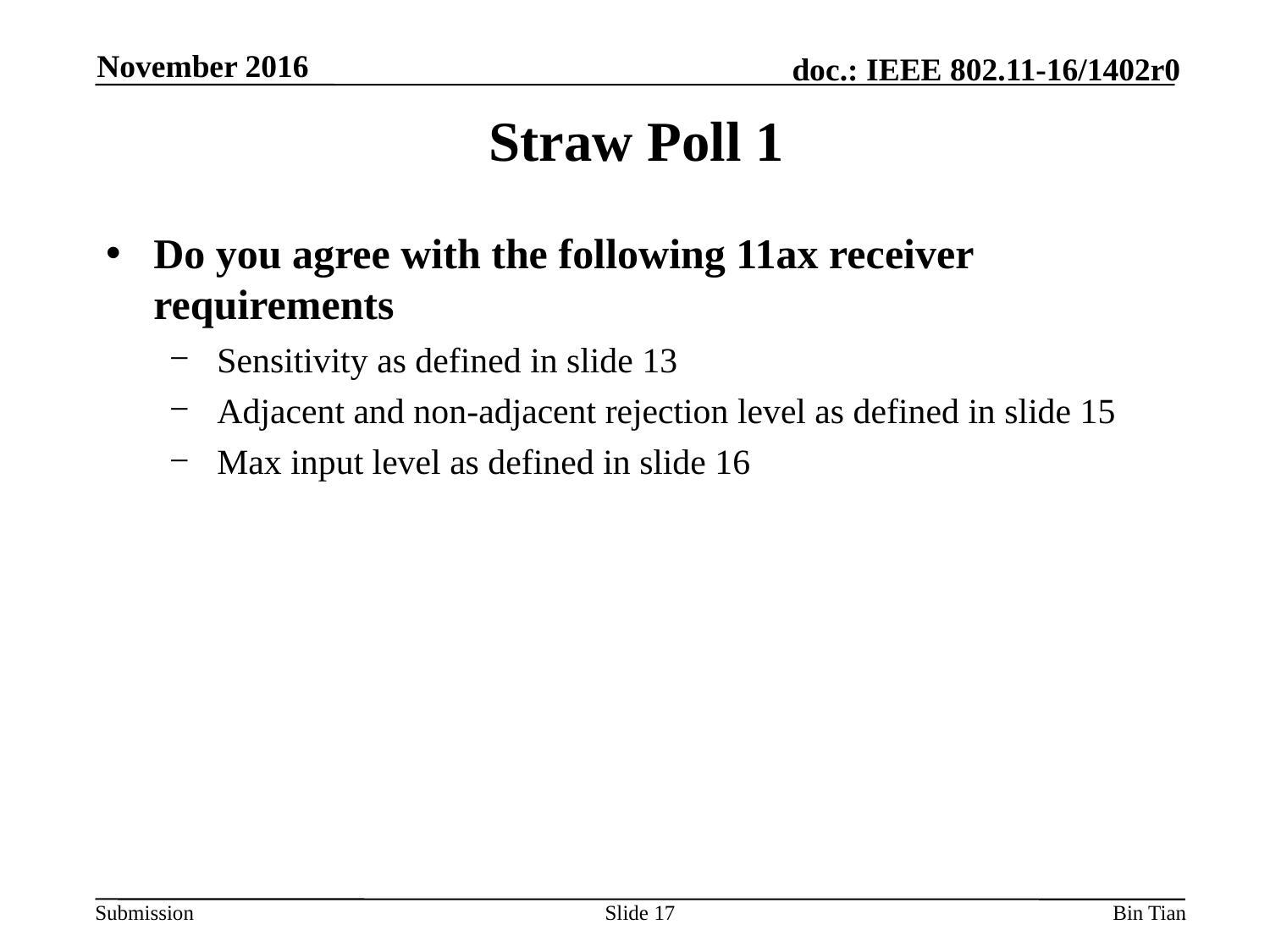

November 2016
# Straw Poll 1
Do you agree with the following 11ax receiver requirements
Sensitivity as defined in slide 13
Adjacent and non-adjacent rejection level as defined in slide 15
Max input level as defined in slide 16

Slide 17
Bin Tian
.